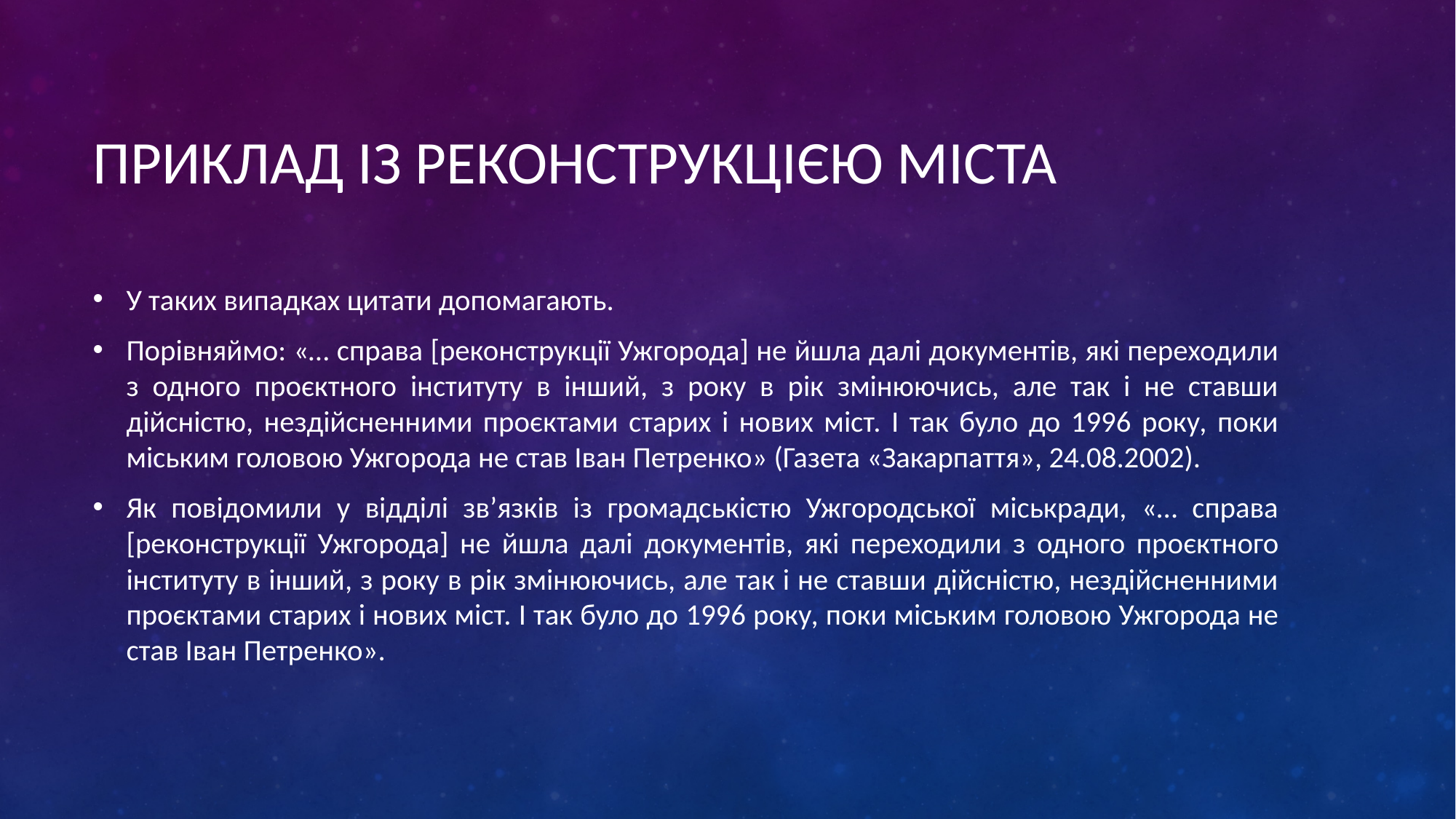

# Приклад із реконструкцією міста
У таких випадках цитати допомагають.
Порівняймо: «… справа [реконструкції Ужгорода] не йшла далі документів, які переходили з одного проєктного інституту в інший, з року в рік змінюючись, але так і не ставши дійсністю, нездійсненними проєктами старих і нових міст. І так було до 1996 року, поки міським головою Ужгорода не став Іван Петренко» (Газета «Закарпаття», 24.08.2002).
Як повідомили у відділі зв’язків із громадськістю Ужгородської міськради, «… справа [реконструкції Ужгорода] не йшла далі документів, які переходили з одного проєктного інституту в інший, з року в рік змінюючись, але так і не ставши дійсністю, нездійсненними проєктами старих і нових міст. І так було до 1996 року, поки міським головою Ужгорода не став Іван Петренко».